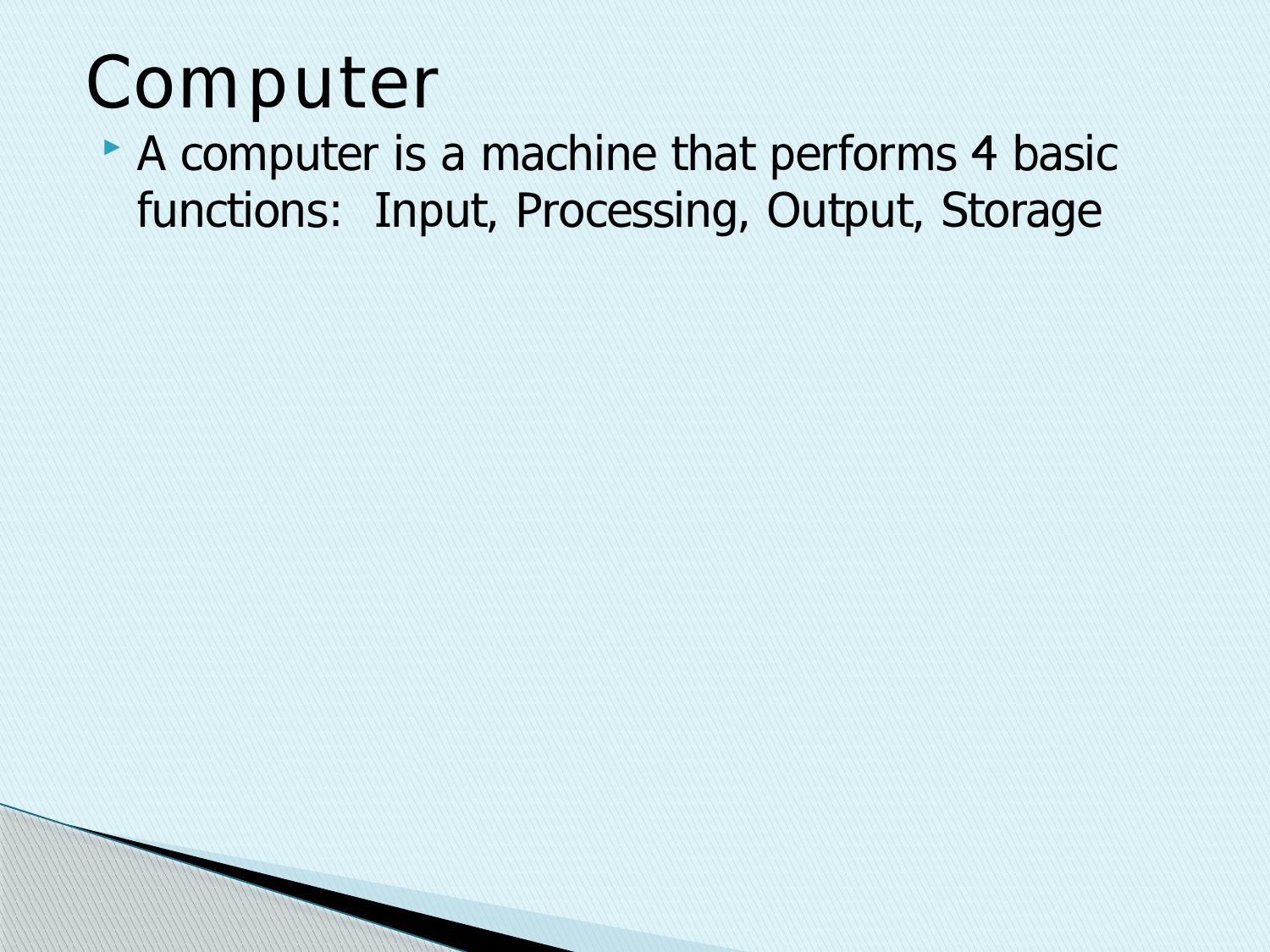

# Computer
A computer is a machine that performs 4 basic functions:  Input, Processing, Output, Storage